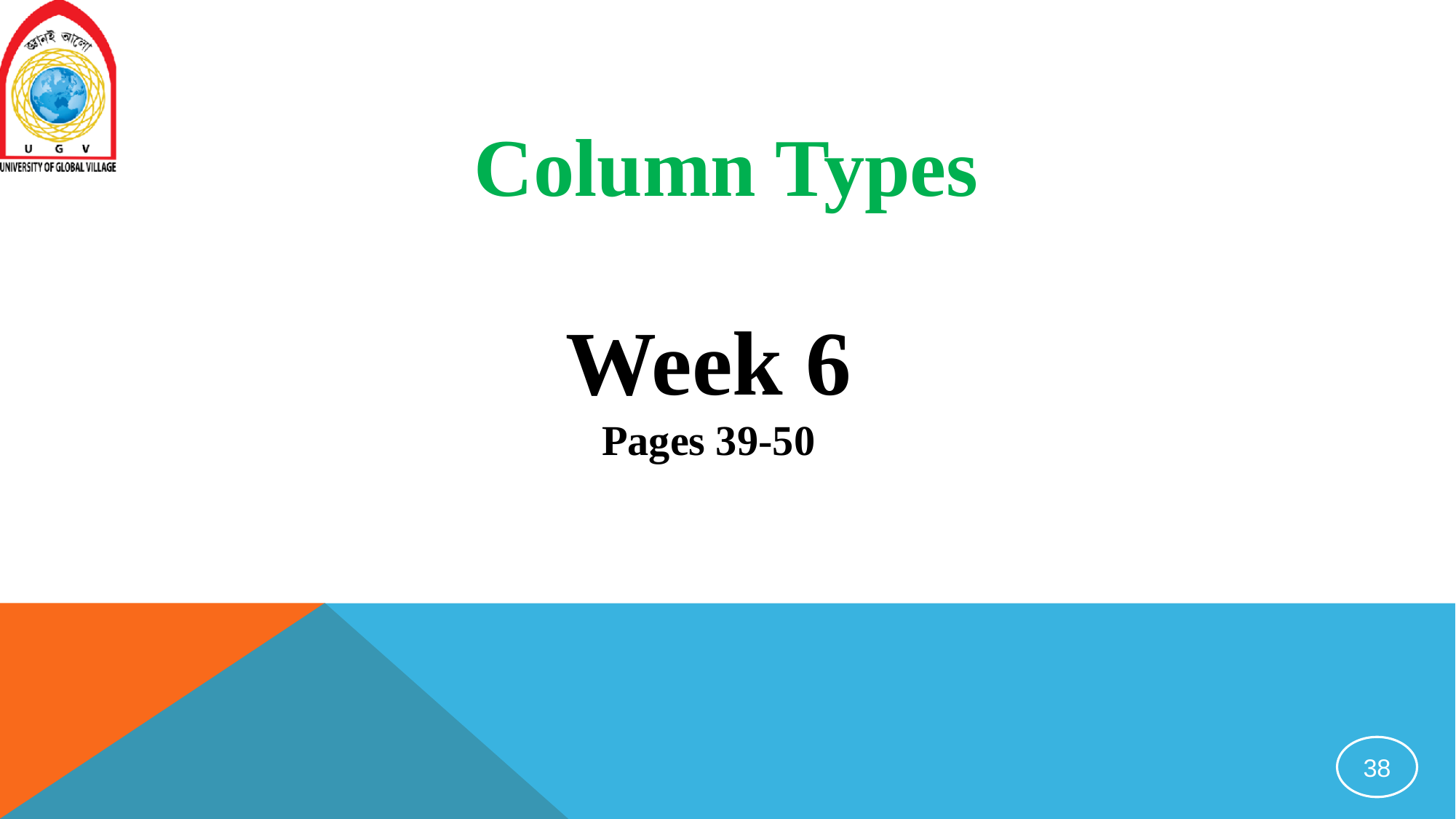

Column Types
Week 6
Pages 39-50

38